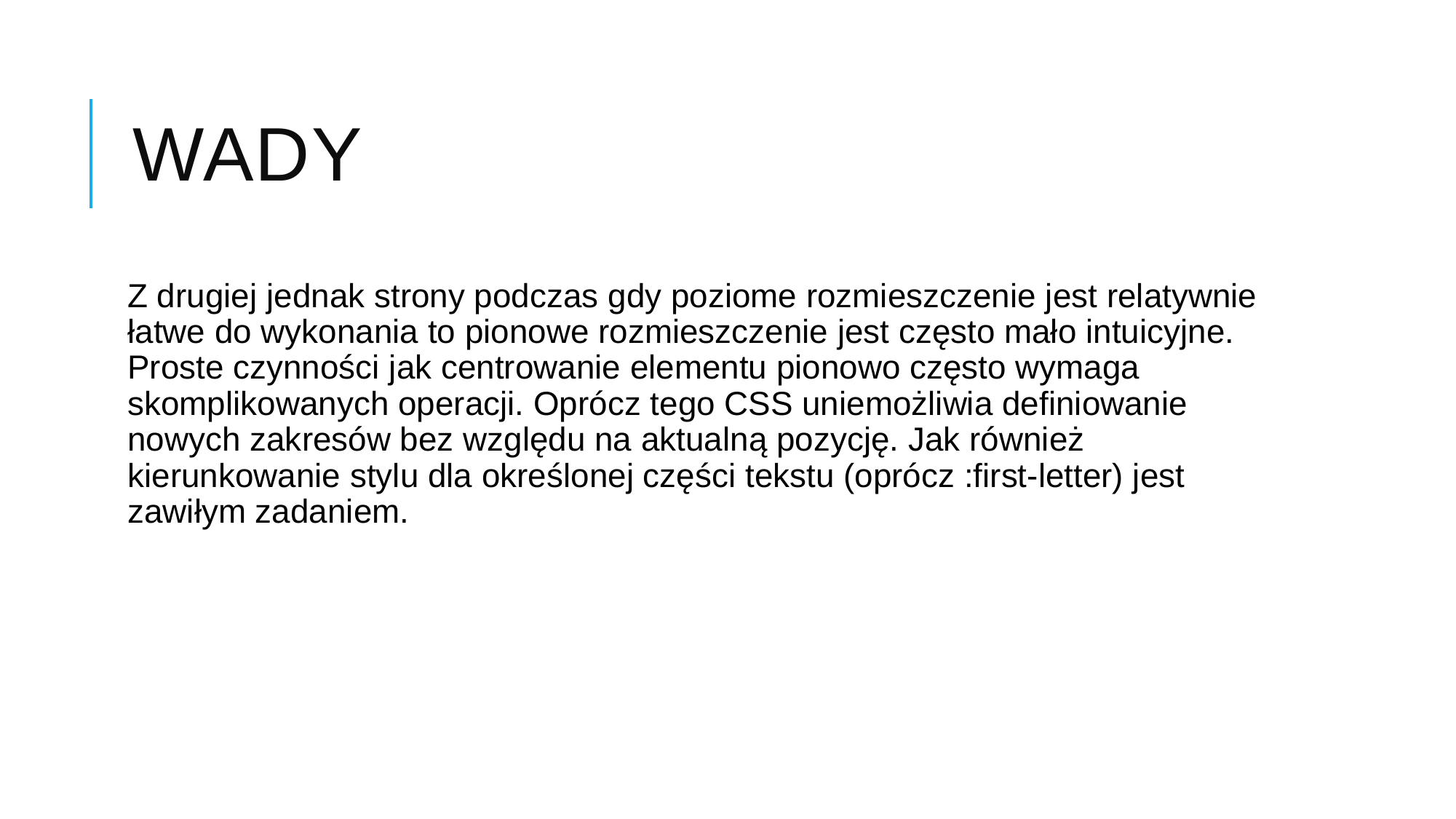

# Wady
Z drugiej jednak strony podczas gdy poziome rozmieszczenie jest relatywnie łatwe do wykonania to pionowe rozmieszczenie jest często mało intuicyjne. Proste czynności jak centrowanie elementu pionowo często wymaga skomplikowanych operacji. Oprócz tego CSS uniemożliwia definiowanie nowych zakresów bez względu na aktualną pozycję. Jak również kierunkowanie stylu dla określonej części tekstu (oprócz :first-letter) jest zawiłym zadaniem.